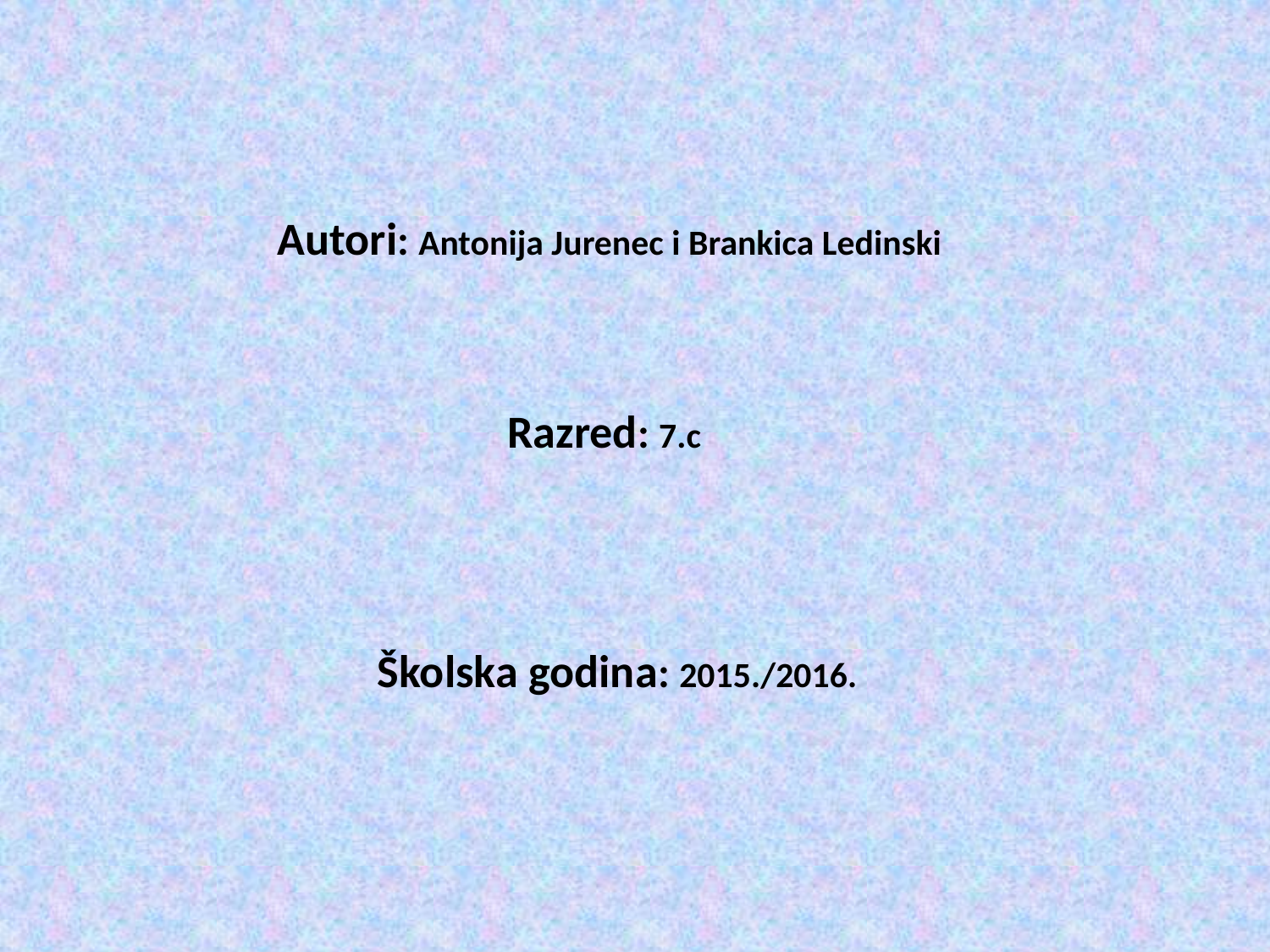

Autori: Antonija Jurenec i Brankica Ledinski
Razred: 7.c
Školska godina: 2015./2016.